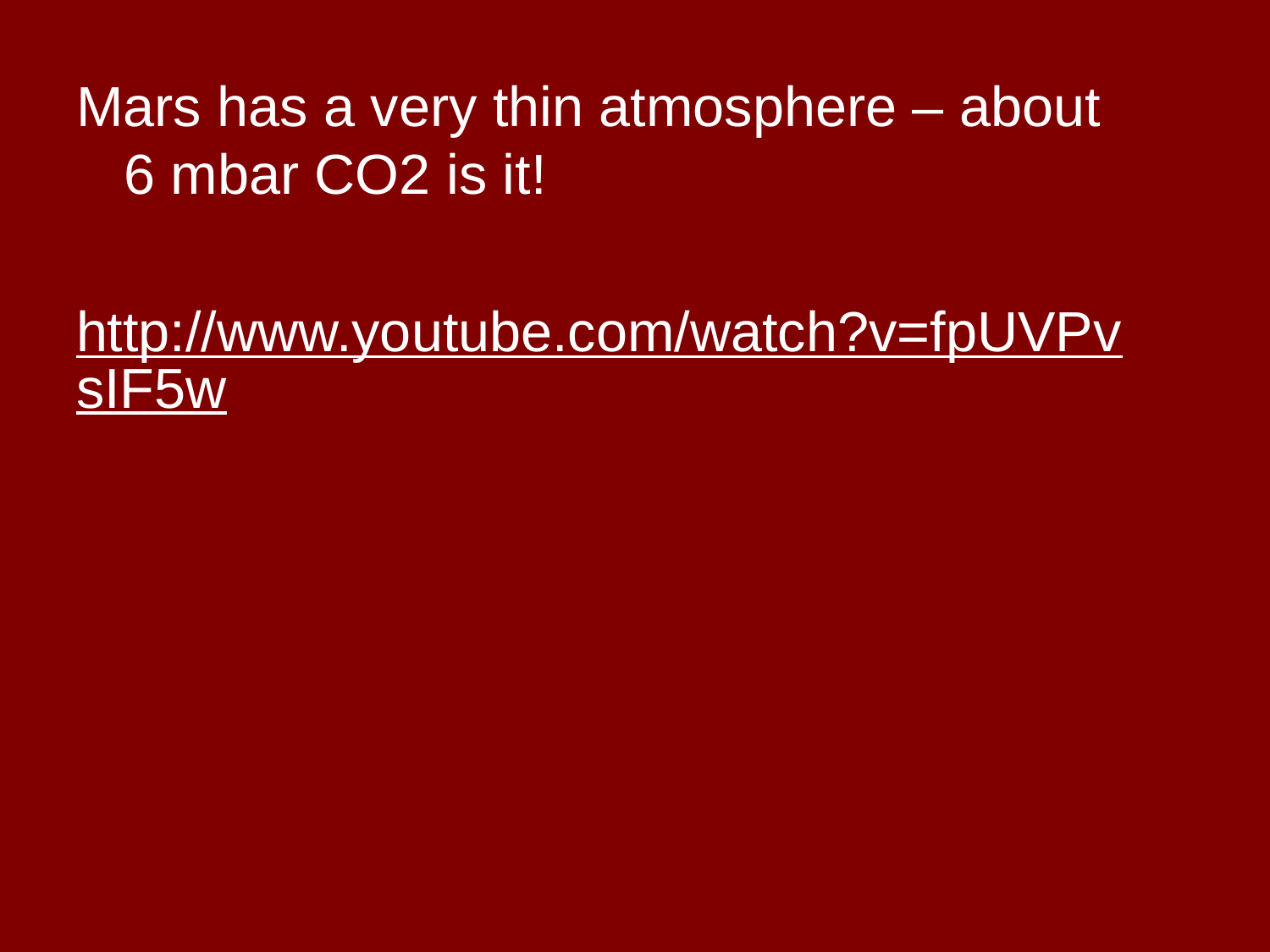

Mars has a very thin atmosphere – about 6 mbar CO2 is it!

http://www.youtube.com/watch?v=fpUVPvsIF5w